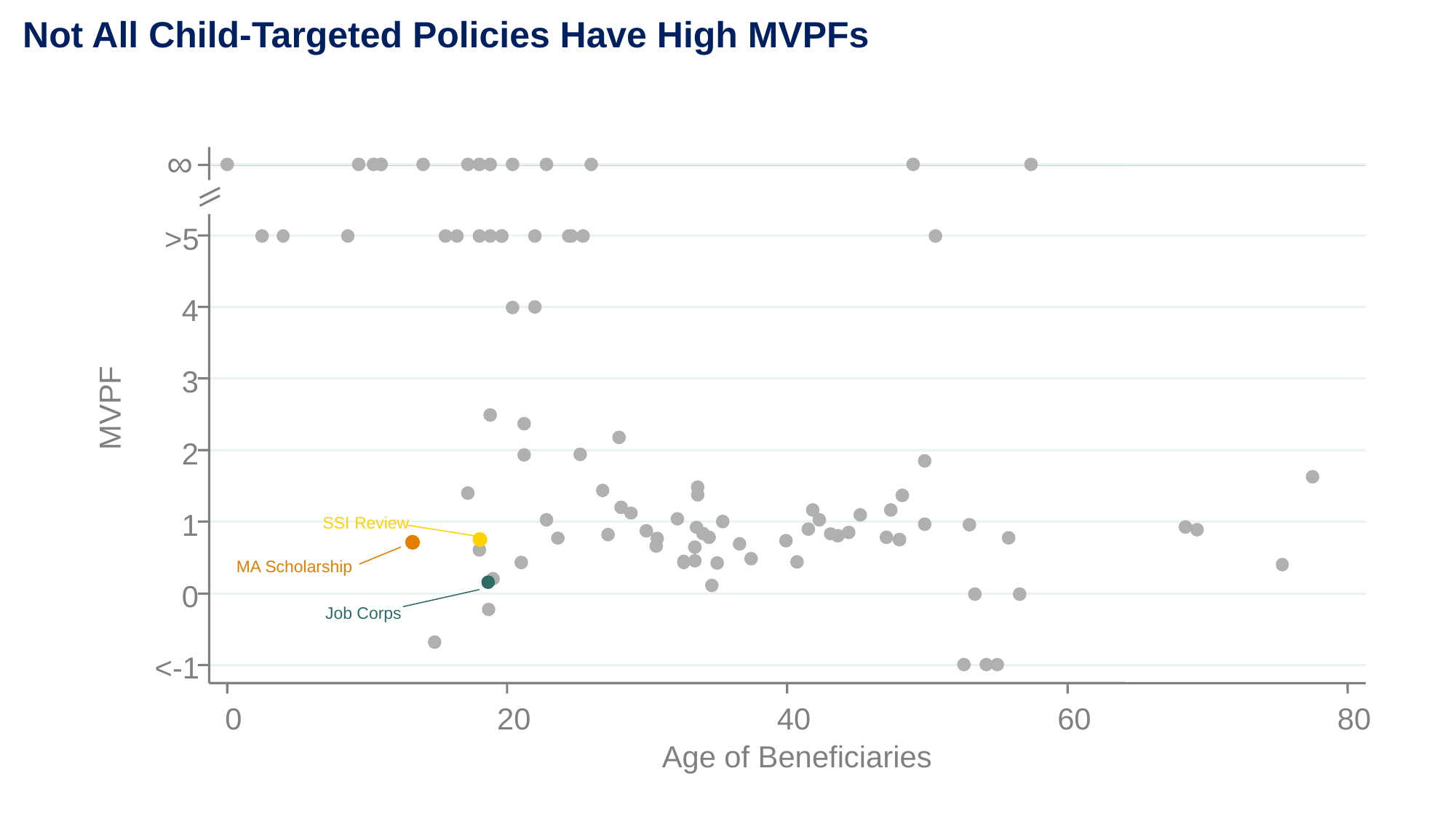

Not All Child-Targeted Policies Have High MVPFs

∞

>5

4

3

MVPF

2

1

SSI Review

MA Scholarship

0

Job Corps

<-1

0
20
40
60
80
Age of Beneficiaries